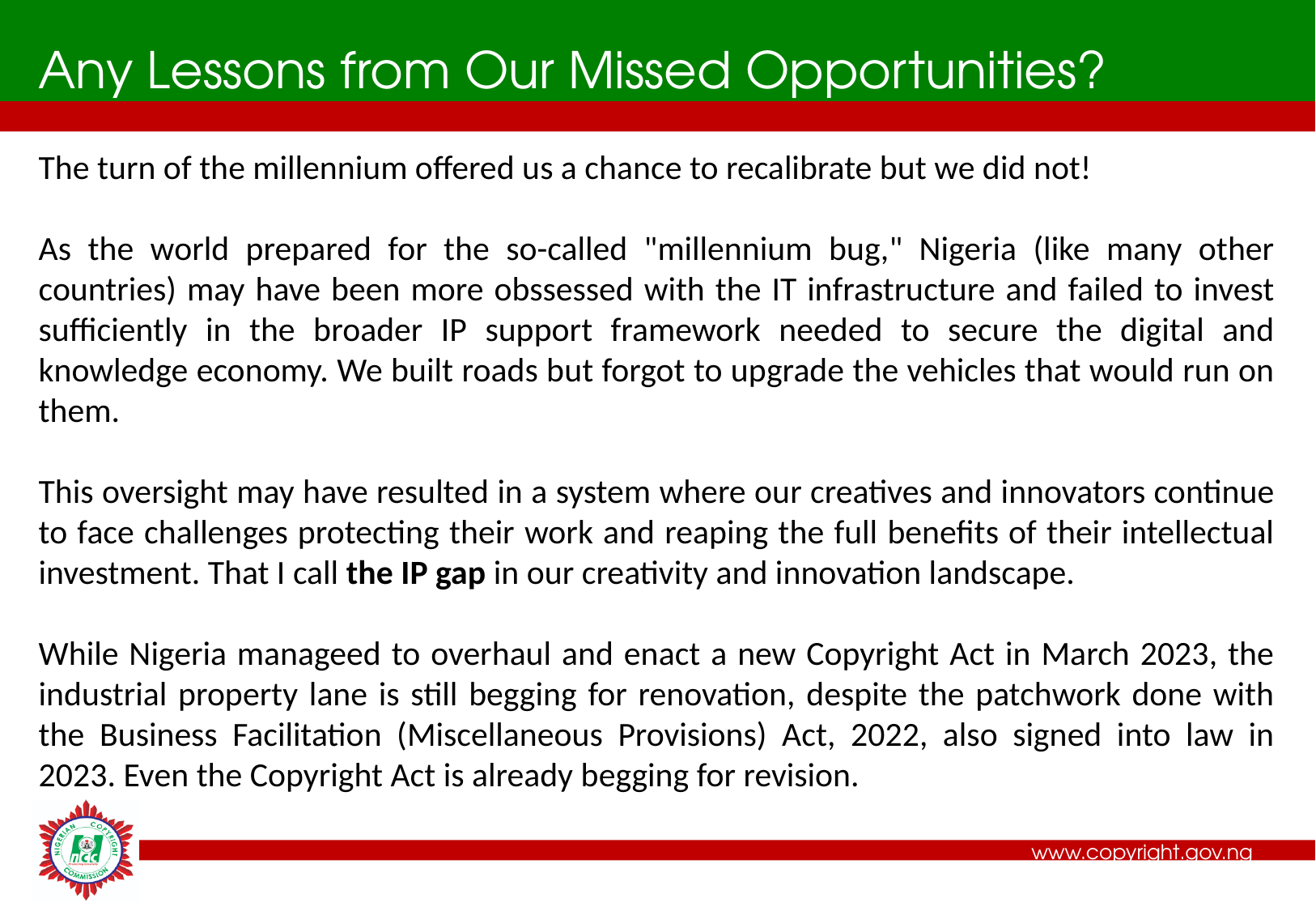

Any Lessons from Our Missed Opportunities?
The turn of the millennium offered us a chance to recalibrate but we did not!

As the world prepared for the so-called "millennium bug," Nigeria (like many other countries) may have been more obssessed with the IT infrastructure and failed to invest sufficiently in the broader IP support framework needed to secure the digital and knowledge economy. We built roads but forgot to upgrade the vehicles that would run on them.

This oversight may have resulted in a system where our creatives and innovators continue to face challenges protecting their work and reaping the full benefits of their intellectual investment. That I call the IP gap in our creativity and innovation landscape.

While Nigeria manageed to overhaul and enact a new Copyright Act in March 2023, the industrial property lane is still begging for renovation, despite the patchwork done with the Business Facilitation (Miscellaneous Provisions) Act, 2022, also signed into law in 2023. Even the Copyright Act is already begging for revision.